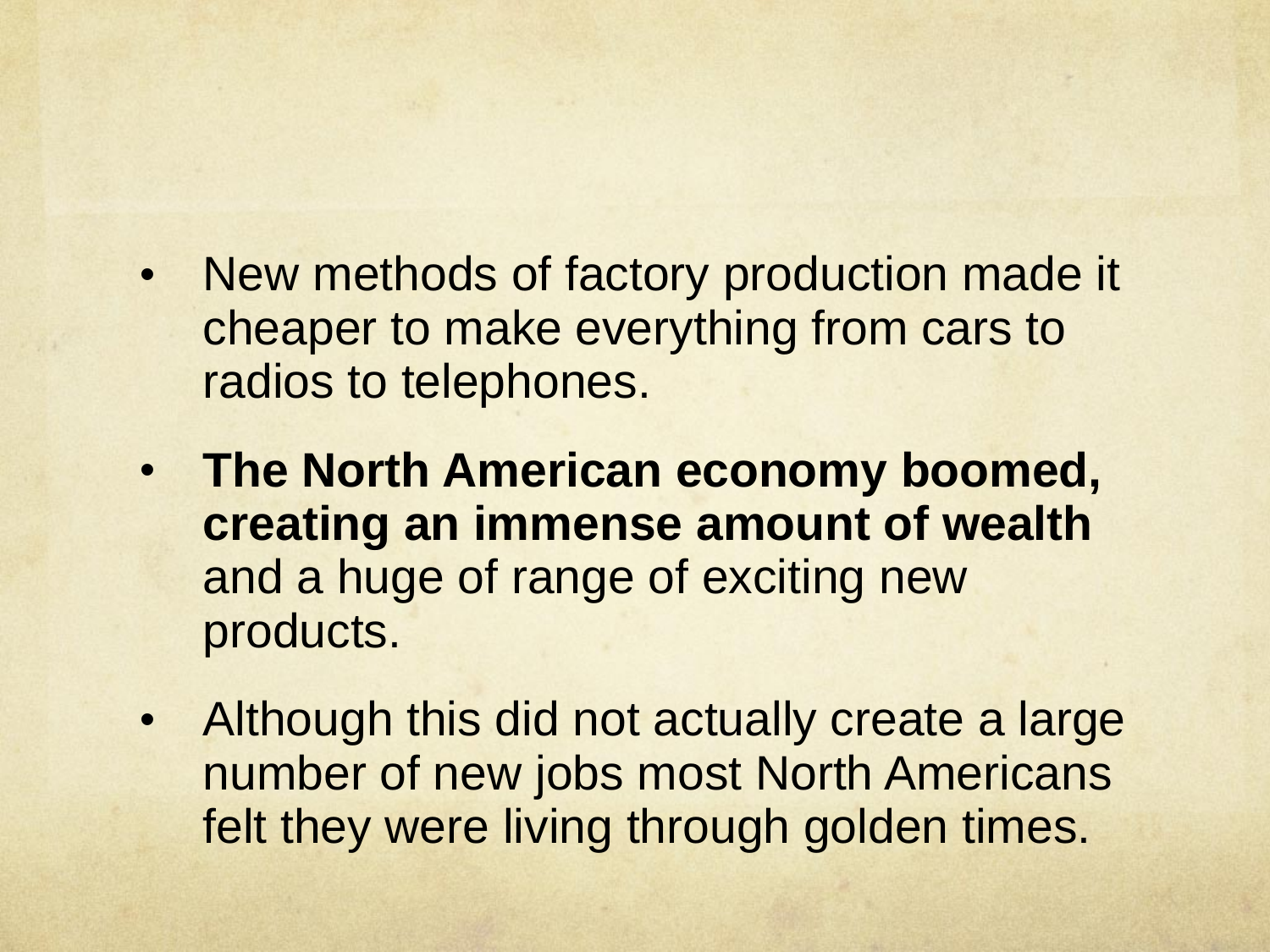

#
New methods of factory production made it cheaper to make everything from cars to radios to telephones.
The North American economy boomed, creating an immense amount of wealth and a huge of range of exciting new products.
Although this did not actually create a large number of new jobs most North Americans felt they were living through golden times.